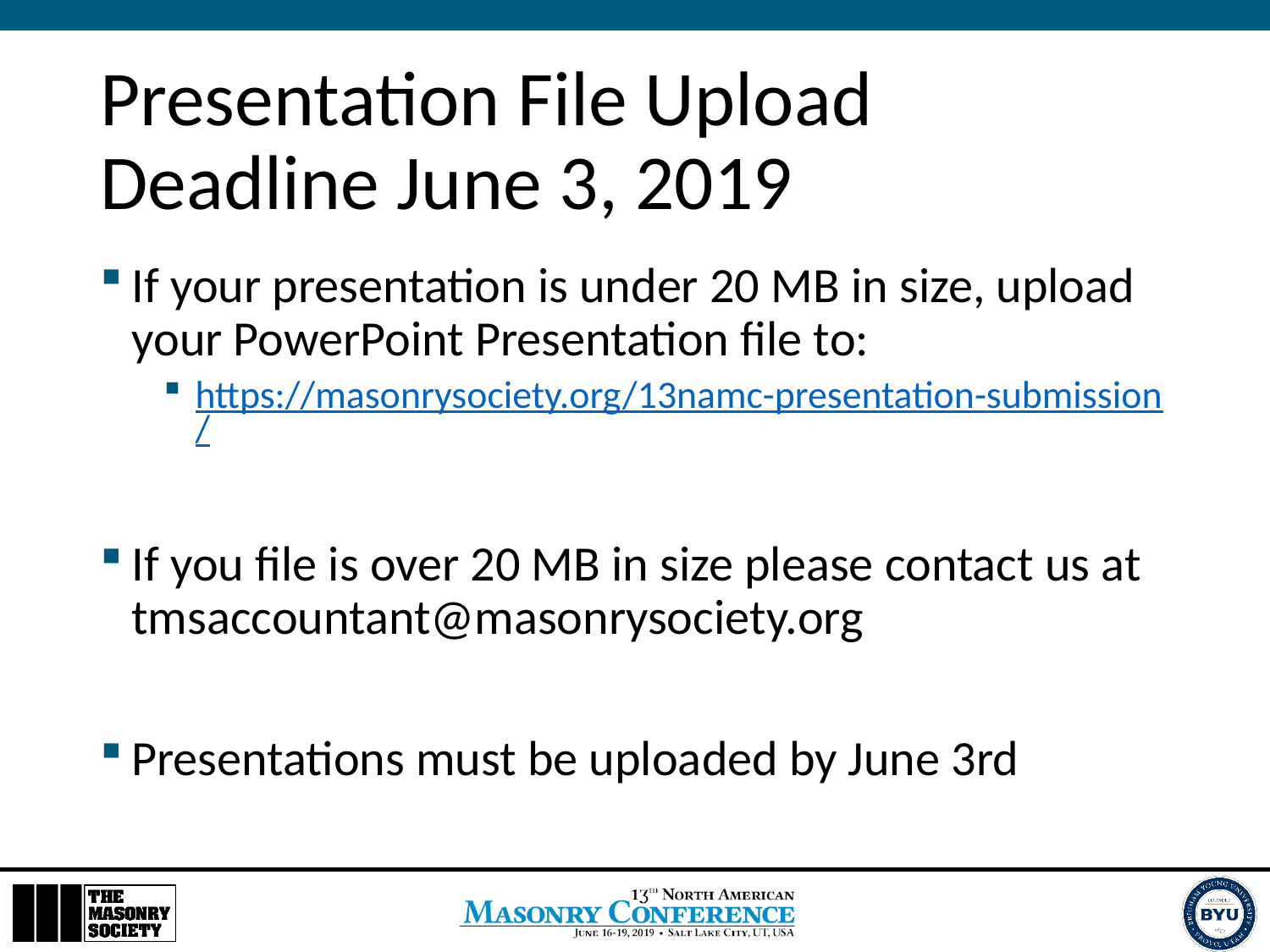

# Presentation File Upload Deadline June 3, 2019
If your presentation is under 20 MB in size, upload your PowerPoint Presentation file to:
https://masonrysociety.org/13namc-presentation-submission/

If you file is over 20 MB in size please contact us at tmsaccountant@masonrysociety.org

Presentations must be uploaded by June 3rd